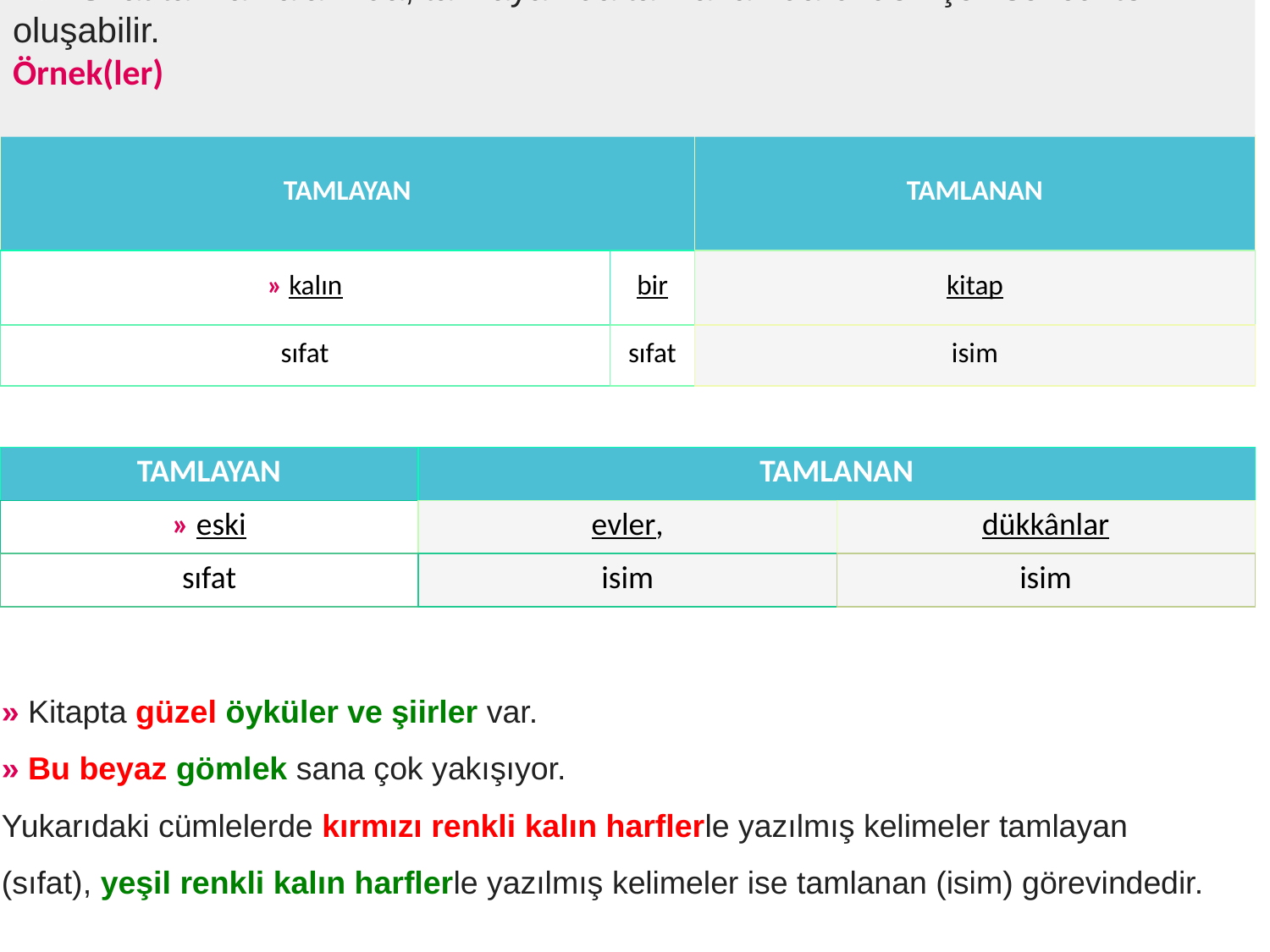

NOT  Sıfat tamlamalarında, tamlayan da tamlanan da birden çok sözcükten oluşabilir.
Örnek(ler)

| TAMLAYAN |  | TAMLANAN |
| --- | --- | --- |
| » kalın | bir | kitap |
| sıfat | sıfat | isim |
| TAMLAYAN | TAMLANAN |  |
| --- | --- | --- |
| » eski | evler, | dükkânlar |
| sıfat | isim | isim |
» Kitapta güzel öyküler ve şiirler var.
» Bu beyaz gömlek sana çok yakışıyor.
Yukarıdaki cümlelerde kırmızı renkli kalın harflerle yazılmış kelimeler tamlayan (sıfat), yeşil renkli kalın harflerle yazılmış kelimeler ise tamlanan (isim) görevindedir.